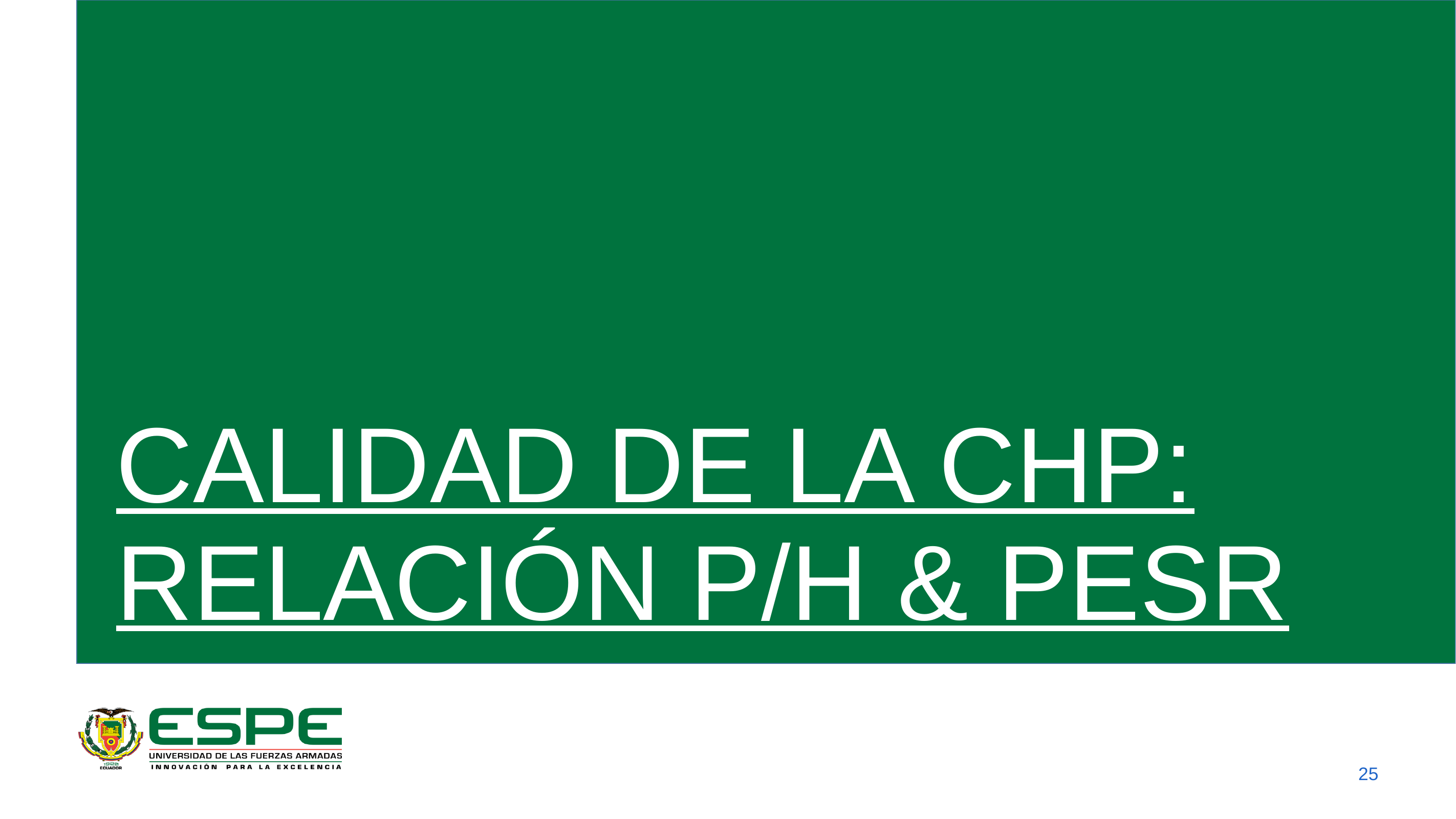

# Calidad de la CHP: relación p/h & PESR
25